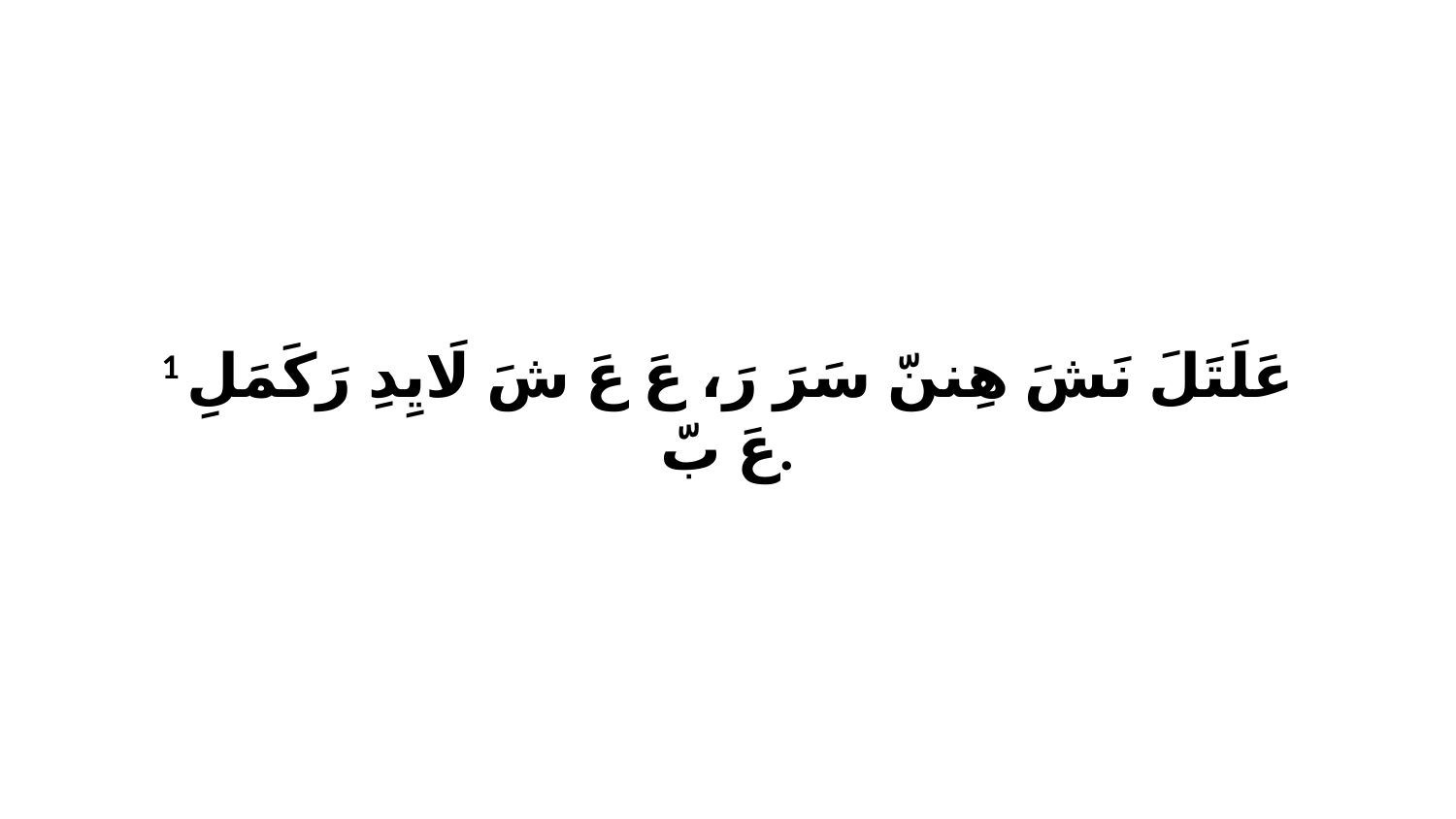

1 عَلَتَلَ نَشَ هِننّ سَرَ رَ، عَ عَ شَ لَايِدِ رَكَمَلِ عَ بّ.